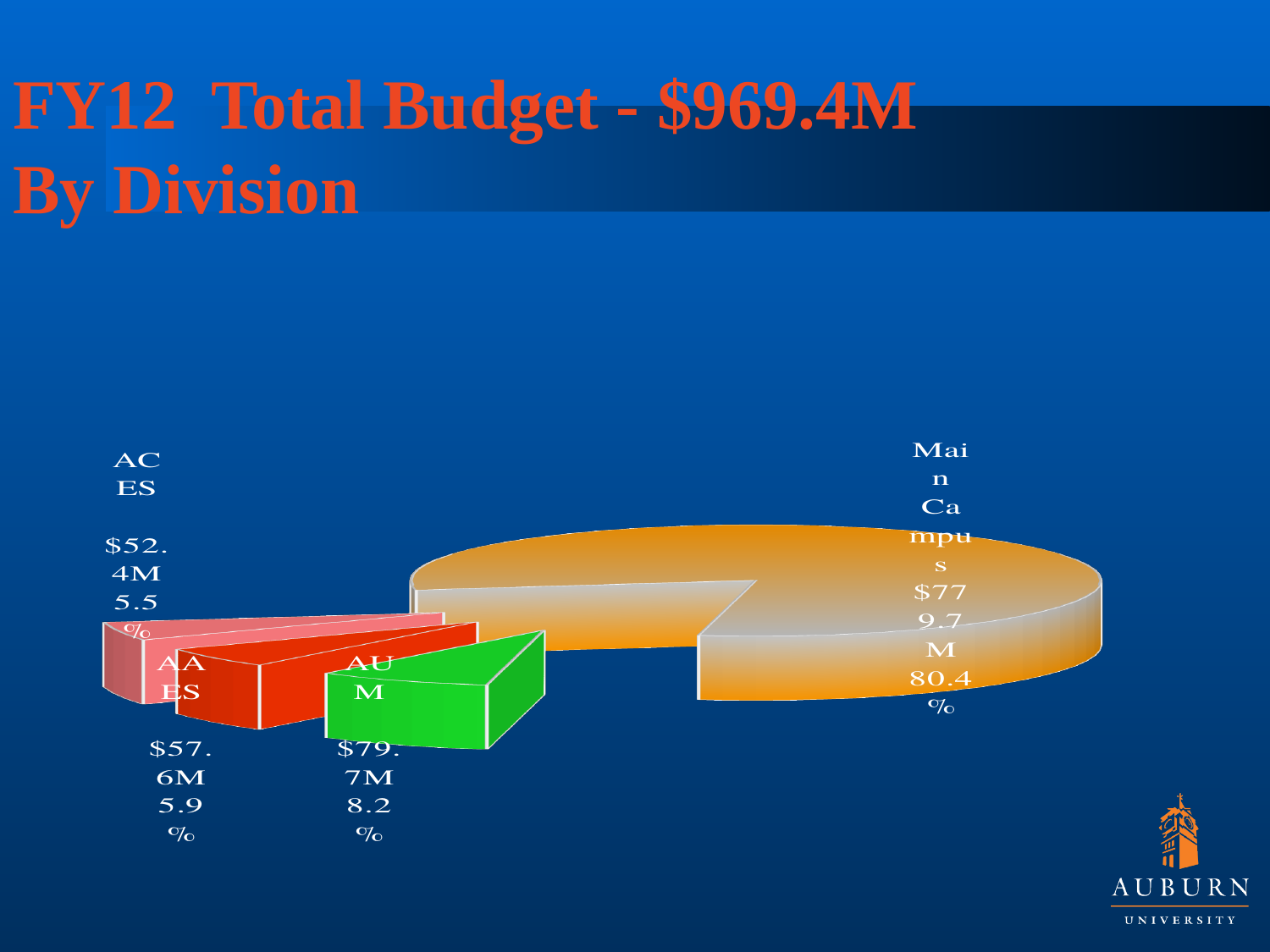

# FY12  Total Budget - $969.4M By Division

[unsupported chart]